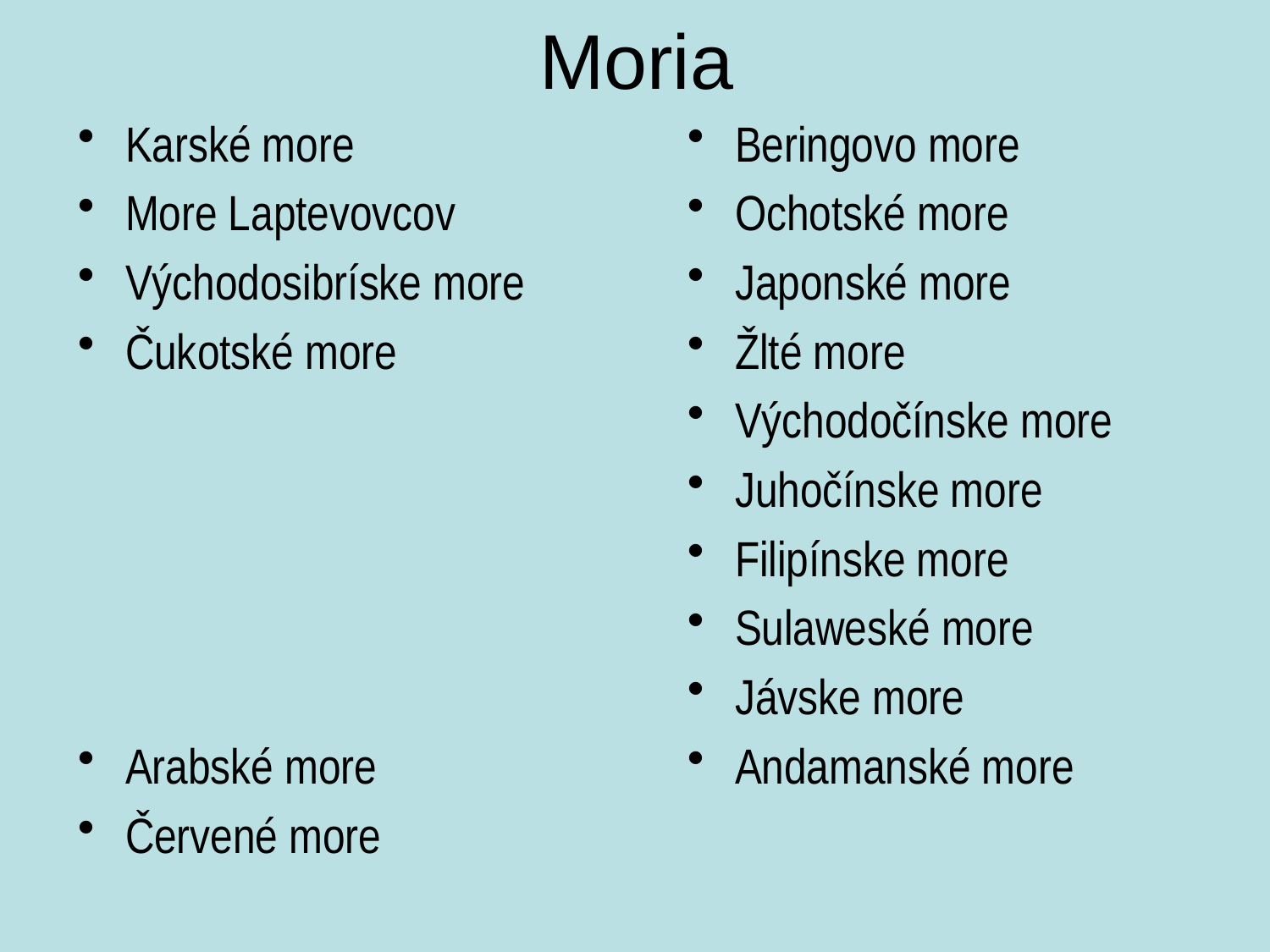

# Moria
Karské more
More Laptevovcov
Východosibríske more
Čukotské more

Arabské more
Červené more

Beringovo more
Ochotské more
Japonské more
Žlté more
Východočínske more
Juhočínske more
Filipínske more
Sulaweské more
Jávske more
Andamanské more